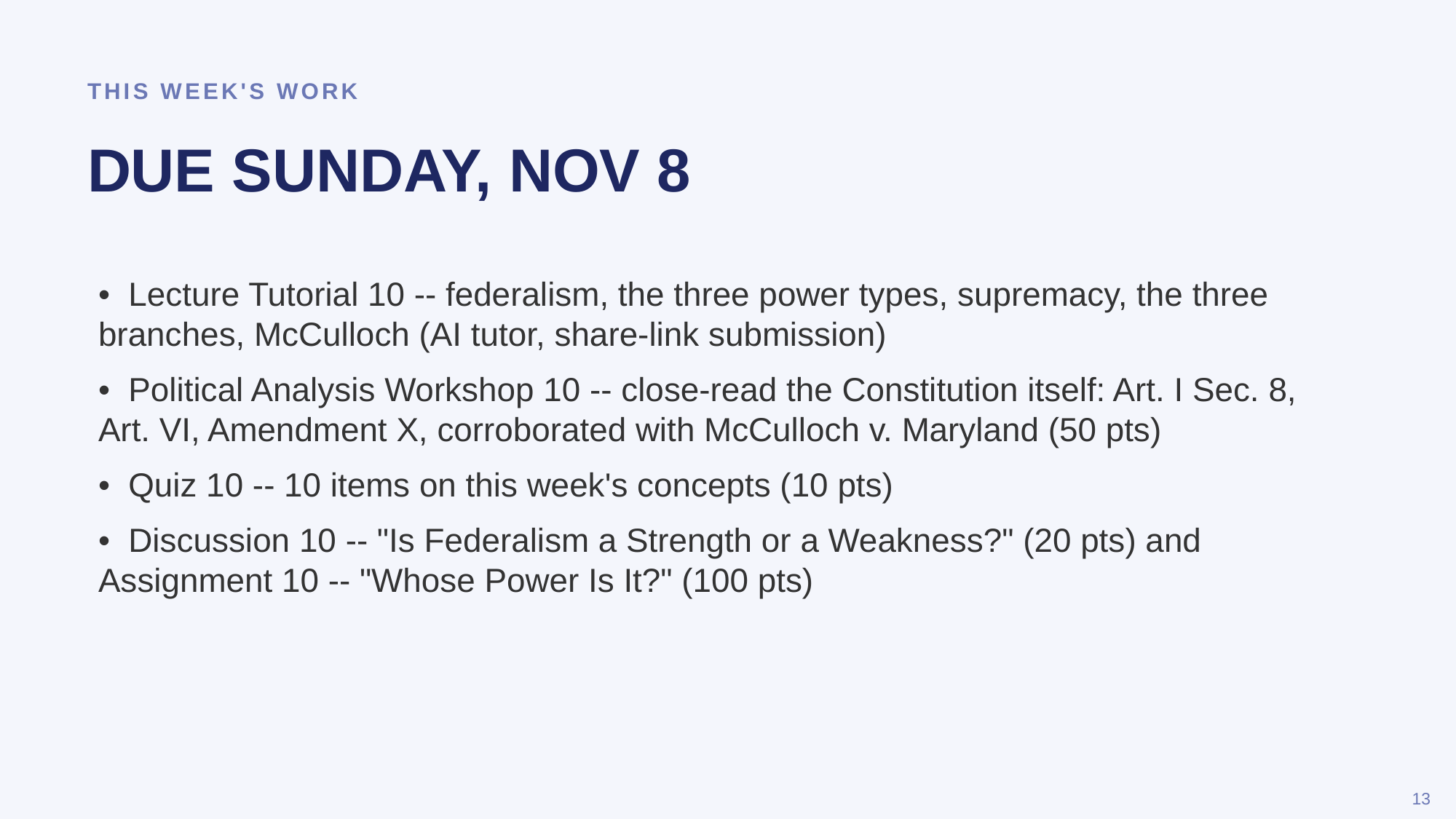

THIS WEEK'S WORK
DUE SUNDAY, NOV 8
•  Lecture Tutorial 10 -- federalism, the three power types, supremacy, the three branches, McCulloch (AI tutor, share-link submission)
•  Political Analysis Workshop 10 -- close-read the Constitution itself: Art. I Sec. 8, Art. VI, Amendment X, corroborated with McCulloch v. Maryland (50 pts)
•  Quiz 10 -- 10 items on this week's concepts (10 pts)
•  Discussion 10 -- "Is Federalism a Strength or a Weakness?" (20 pts) and Assignment 10 -- "Whose Power Is It?" (100 pts)
13